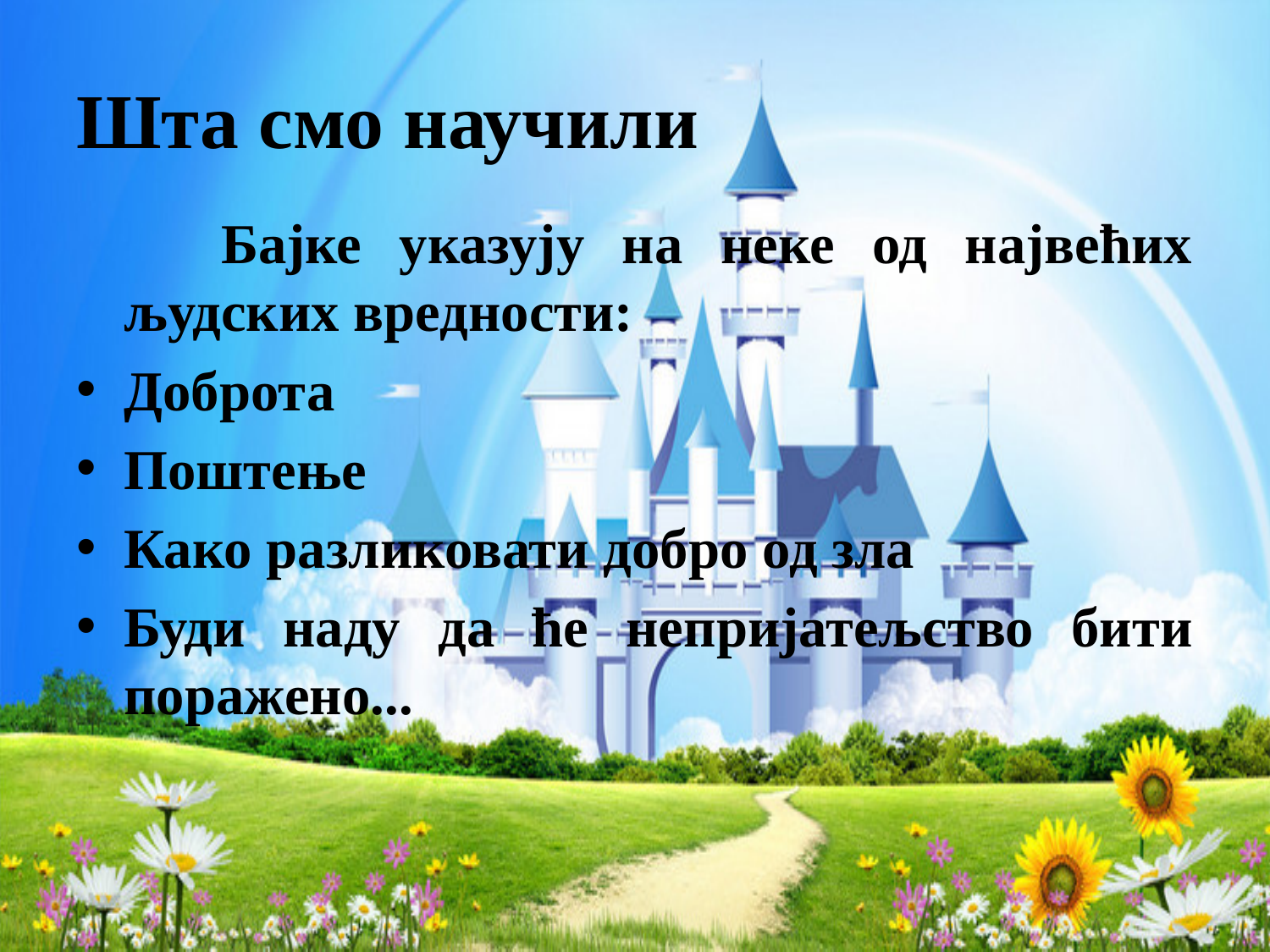

# Шта смо научили
    Бајке указују на неке од највећих људских вредности:
Доброта
Поштење
Како разликовати добро од зла
Буди наду да ће непријатељство бити поражено...